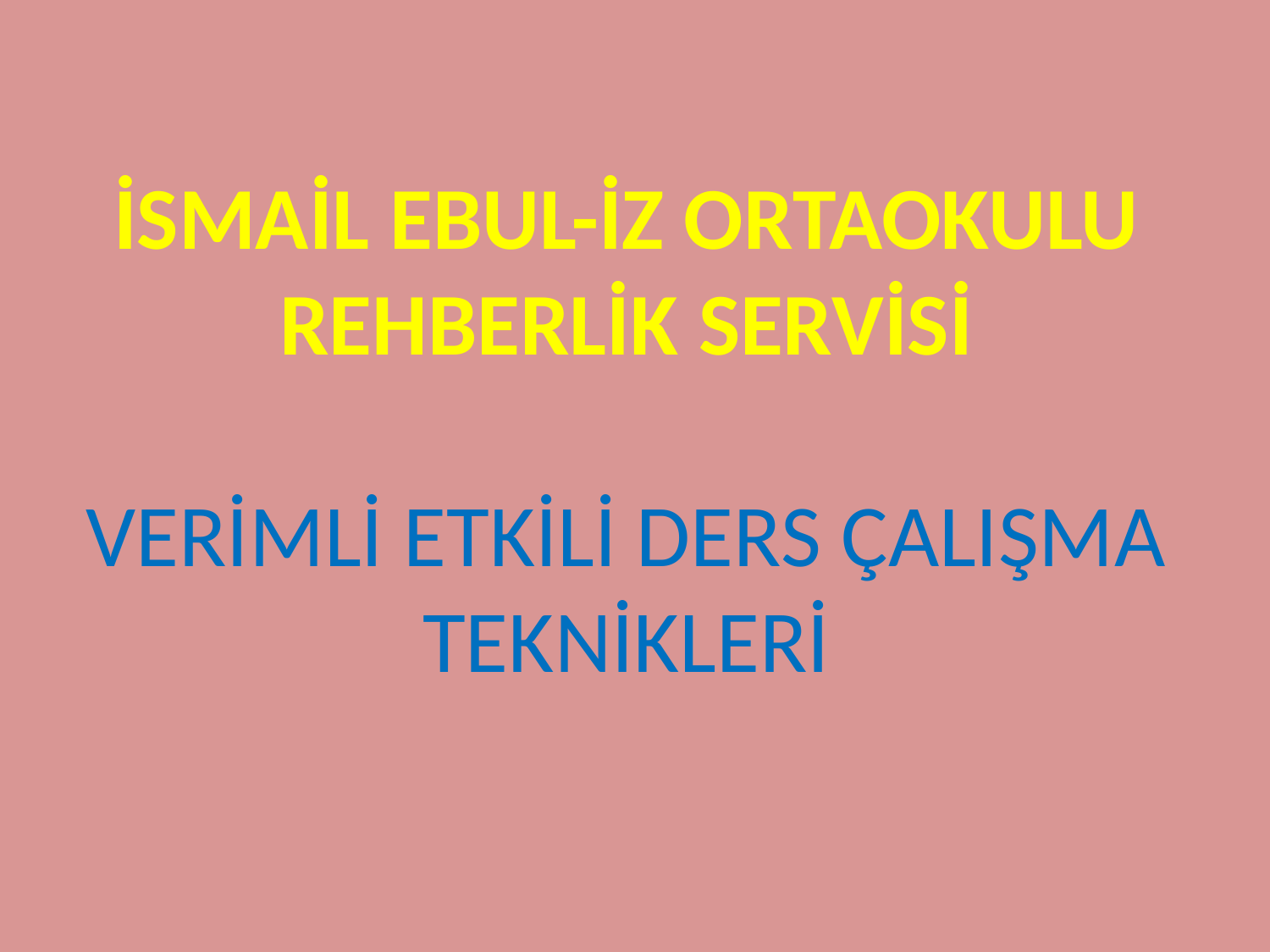

# İSMAİL EBUL-İZ ORTAOKULU REHBERLİK SERVİSİ VERİMLİ ETKİLİ DERS ÇALIŞMA TEKNİKLERİ